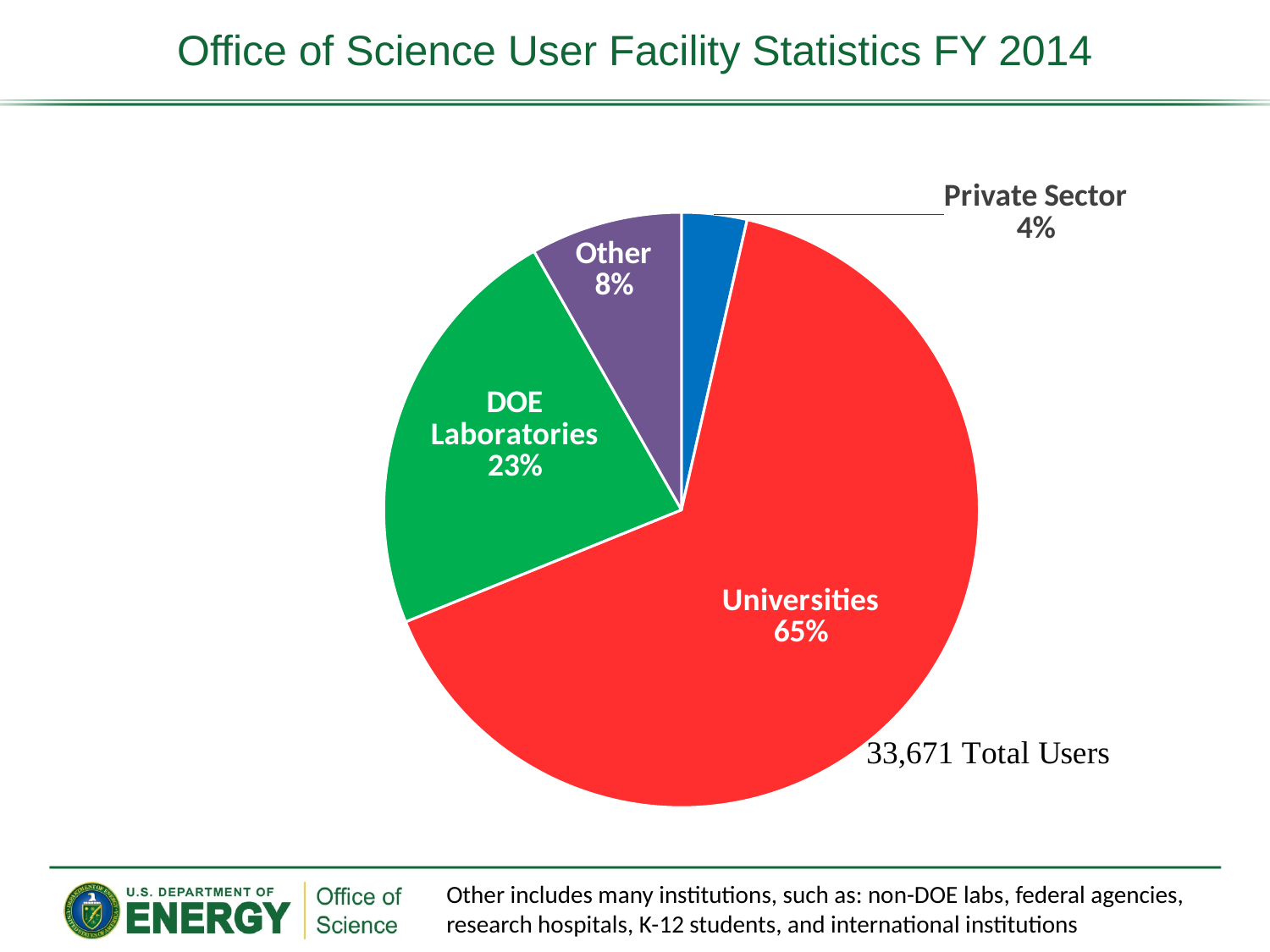

# Office of Science User Facility Statistics FY 2014

### Chart

| Category |  |
|---|---|
| Private Sector | 1193.0 |
| Universities | 21994.0 |
| DOE Laboratories | 7707.0 |
| Other | 2777.0 |
Other includes many institutions, such as: non-DOE labs, federal agencies, research hospitals, K-12 students, and international institutions